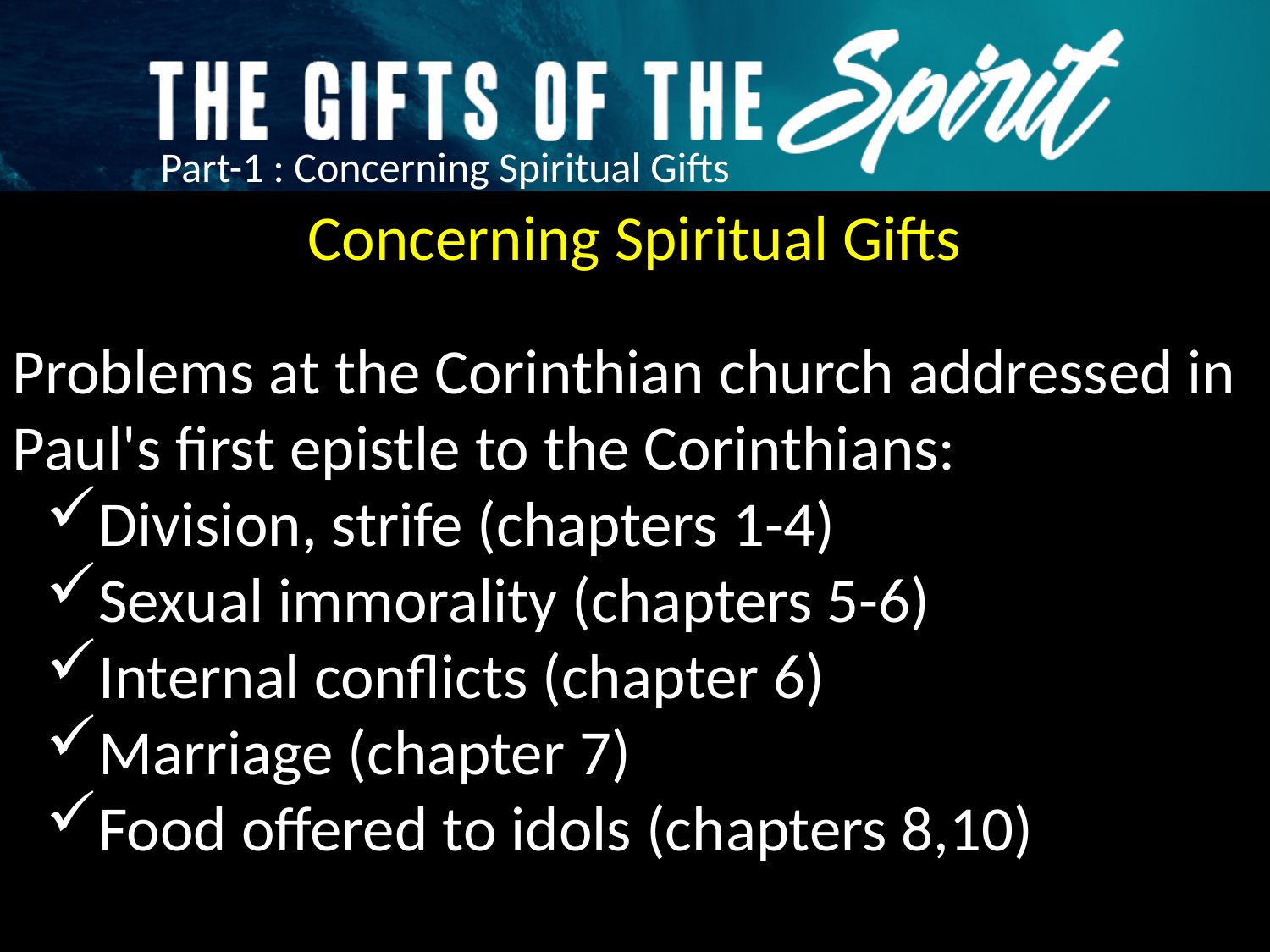

Concerning Spiritual Gifts
Problems at the Corinthian church addressed in Paul's first epistle to the Corinthians:
Division, strife (chapters 1-4)
Sexual immorality (chapters 5-6)
Internal conflicts (chapter 6)
Marriage (chapter 7)
Food offered to idols (chapters 8,10)